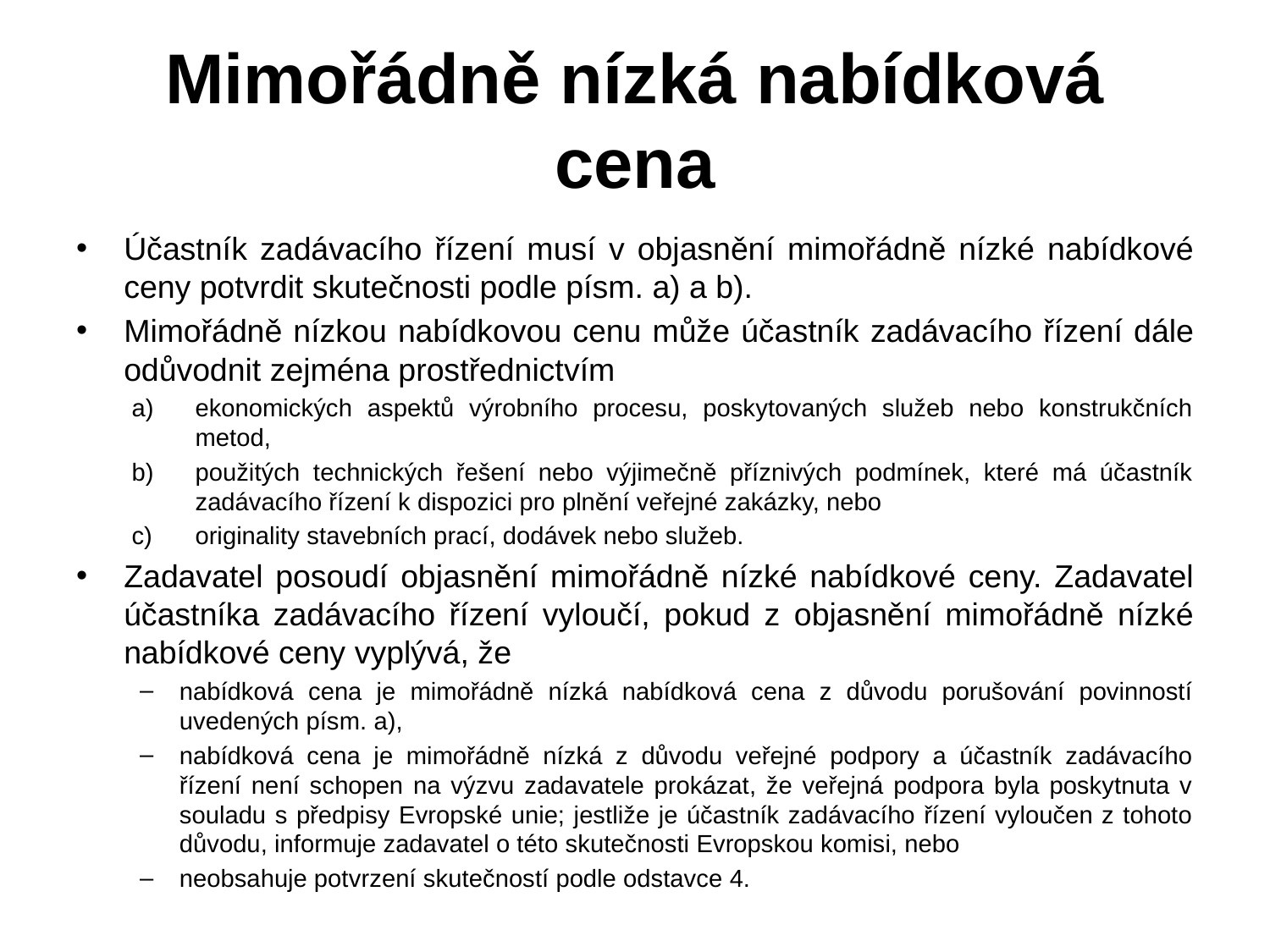

# Mimořádně nízká nabídková cena
Účastník zadávacího řízení musí v objasnění mimořádně nízké nabídkové ceny potvrdit skutečnosti podle písm. a) a b).
Mimořádně nízkou nabídkovou cenu může účastník zadávacího řízení dále odůvodnit zejména prostřednictvím
ekonomických aspektů výrobního procesu, poskytovaných služeb nebo konstrukčních metod,
použitých technických řešení nebo výjimečně příznivých podmínek, které má účastník zadávacího řízení k dispozici pro plnění veřejné zakázky, nebo
originality stavebních prací, dodávek nebo služeb.
Zadavatel posoudí objasnění mimořádně nízké nabídkové ceny. Zadavatel účastníka zadávacího řízení vyloučí, pokud z objasnění mimořádně nízké nabídkové ceny vyplývá, že
nabídková cena je mimořádně nízká nabídková cena z důvodu porušování povinností uvedených písm. a),
nabídková cena je mimořádně nízká z důvodu veřejné podpory a účastník zadávacího řízení není schopen na výzvu zadavatele prokázat, že veřejná podpora byla poskytnuta v souladu s předpisy Evropské unie; jestliže je účastník zadávacího řízení vyloučen z tohoto důvodu, informuje zadavatel o této skutečnosti Evropskou komisi, nebo
neobsahuje potvrzení skutečností podle odstavce 4.